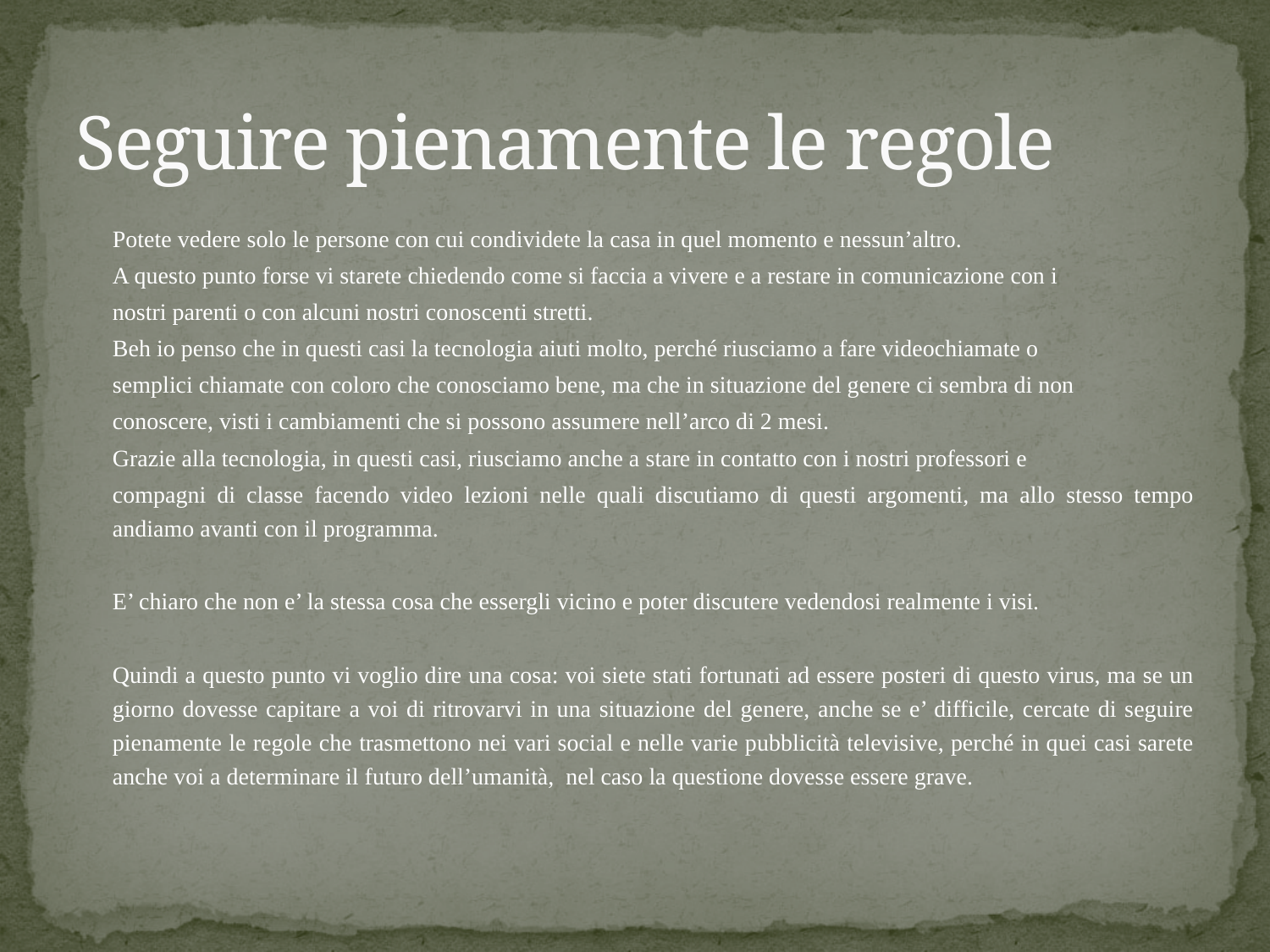

# Seguire pienamente le regole
Potete vedere solo le persone con cui condividete la casa in quel momento e nessun’altro.
A questo punto forse vi starete chiedendo come si faccia a vivere e a restare in comunicazione con i
nostri parenti o con alcuni nostri conoscenti stretti.
Beh io penso che in questi casi la tecnologia aiuti molto, perché riusciamo a fare videochiamate o
semplici chiamate con coloro che conosciamo bene, ma che in situazione del genere ci sembra di non
conoscere, visti i cambiamenti che si possono assumere nell’arco di 2 mesi.
Grazie alla tecnologia, in questi casi, riusciamo anche a stare in contatto con i nostri professori e
compagni di classe facendo video lezioni nelle quali discutiamo di questi argomenti, ma allo stesso tempo andiamo avanti con il programma.

E’ chiaro che non e’ la stessa cosa che essergli vicino e poter discutere vedendosi realmente i visi.

Quindi a questo punto vi voglio dire una cosa: voi siete stati fortunati ad essere posteri di questo virus, ma se un giorno dovesse capitare a voi di ritrovarvi in una situazione del genere, anche se e’ difficile, cercate di seguire pienamente le regole che trasmettono nei vari social e nelle varie pubblicità televisive, perché in quei casi sarete anche voi a determinare il futuro dell’umanità,  nel caso la questione dovesse essere grave.